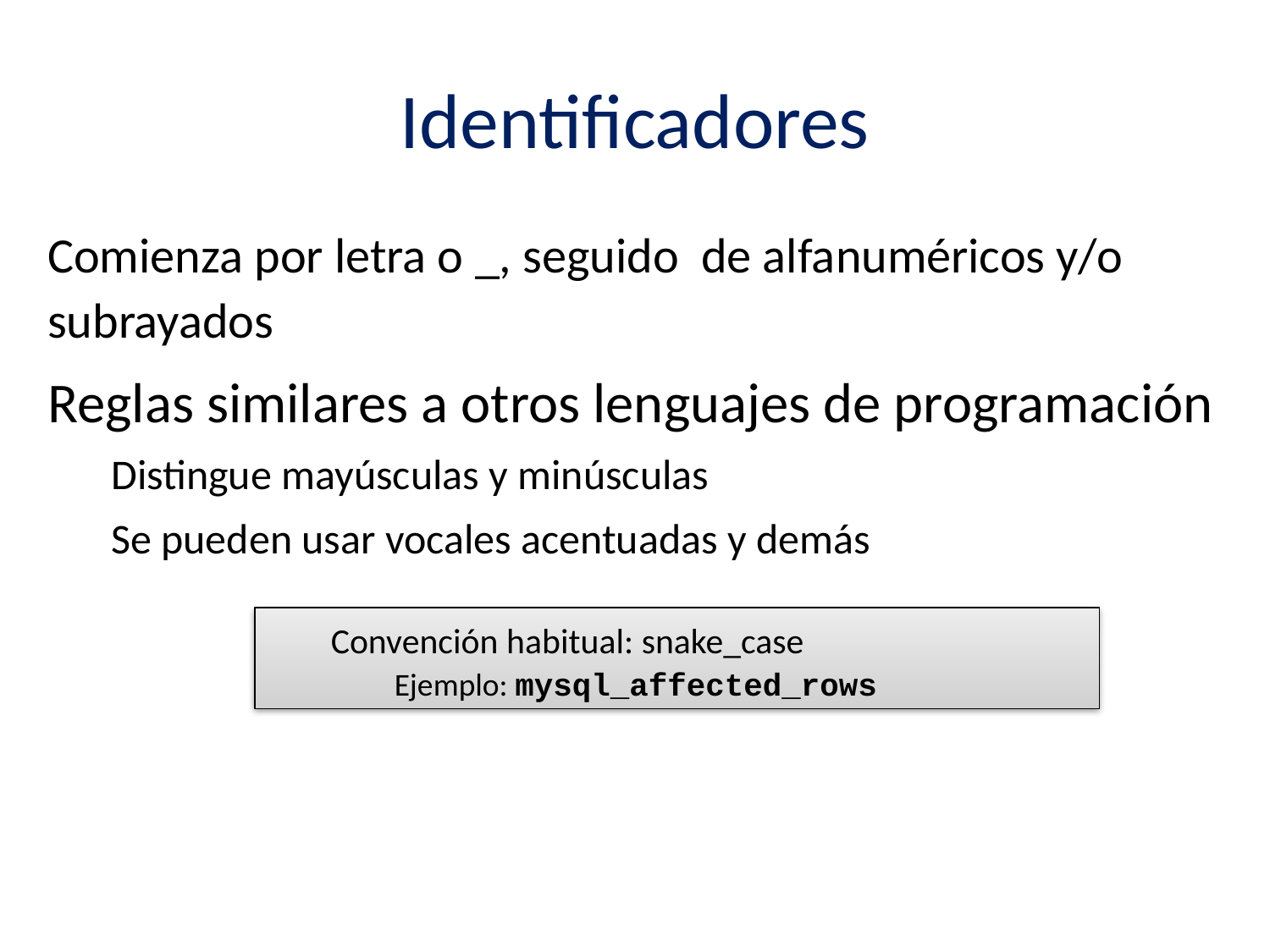

# Identificadores
Comienza por letra o _, seguido  de alfanuméricos y/o subrayados
Reglas similares a otros lenguajes de programación
Distingue mayúsculas y minúsculas
Se pueden usar vocales acentuadas y demás
Convención habitual: snake_case
Ejemplo: mysql_affected_rows